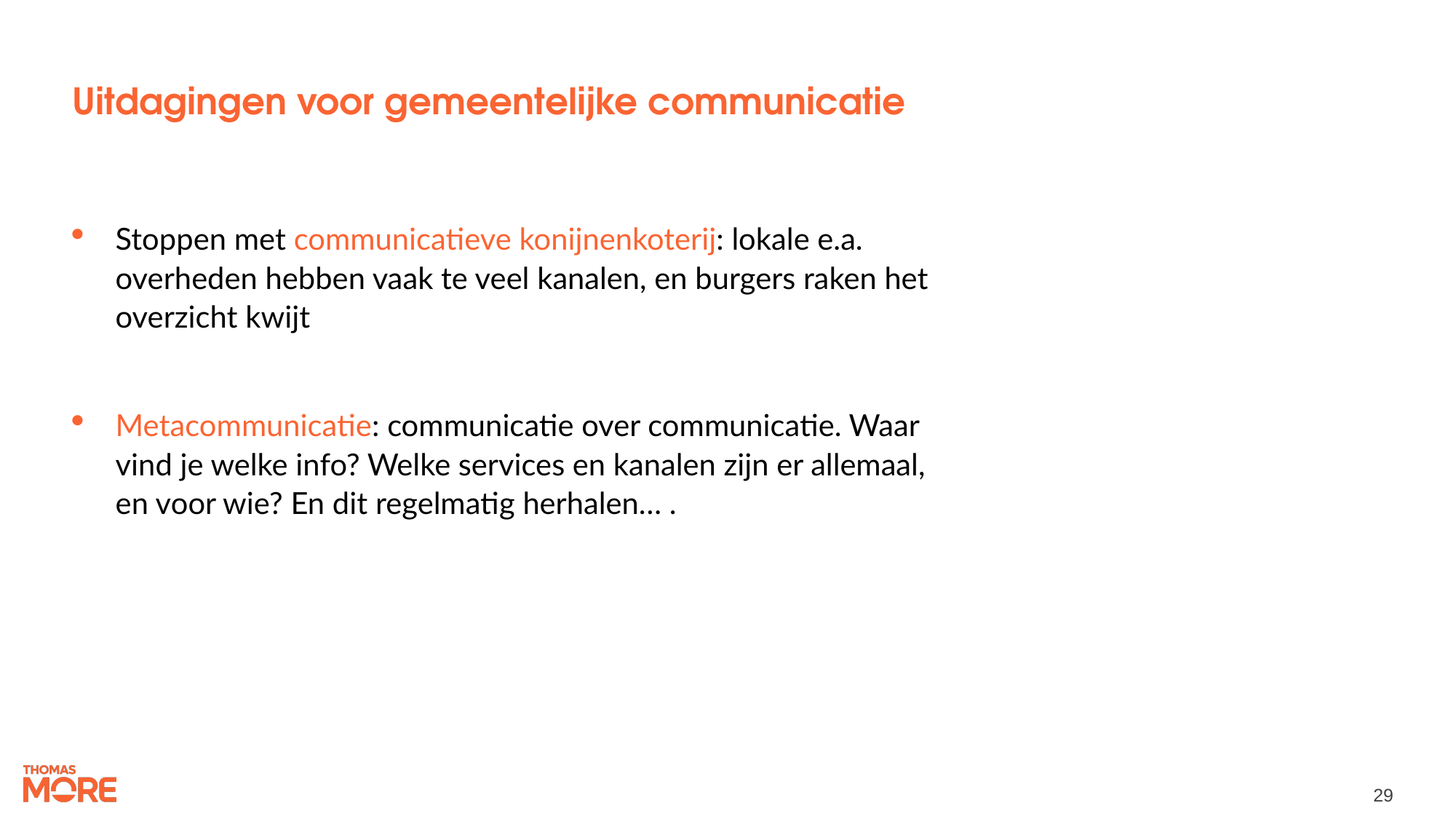

# Uitdagingen voor gemeentelijke communicatie
Stoppen met communicatieve konijnenkoterij: lokale e.a. overheden hebben vaak te veel kanalen, en burgers raken het overzicht kwijt

Metacommunicatie: communicatie over communicatie. Waar vind je welke info? Welke services en kanalen zijn er allemaal, en voor wie? En dit regelmatig herhalen… .

29